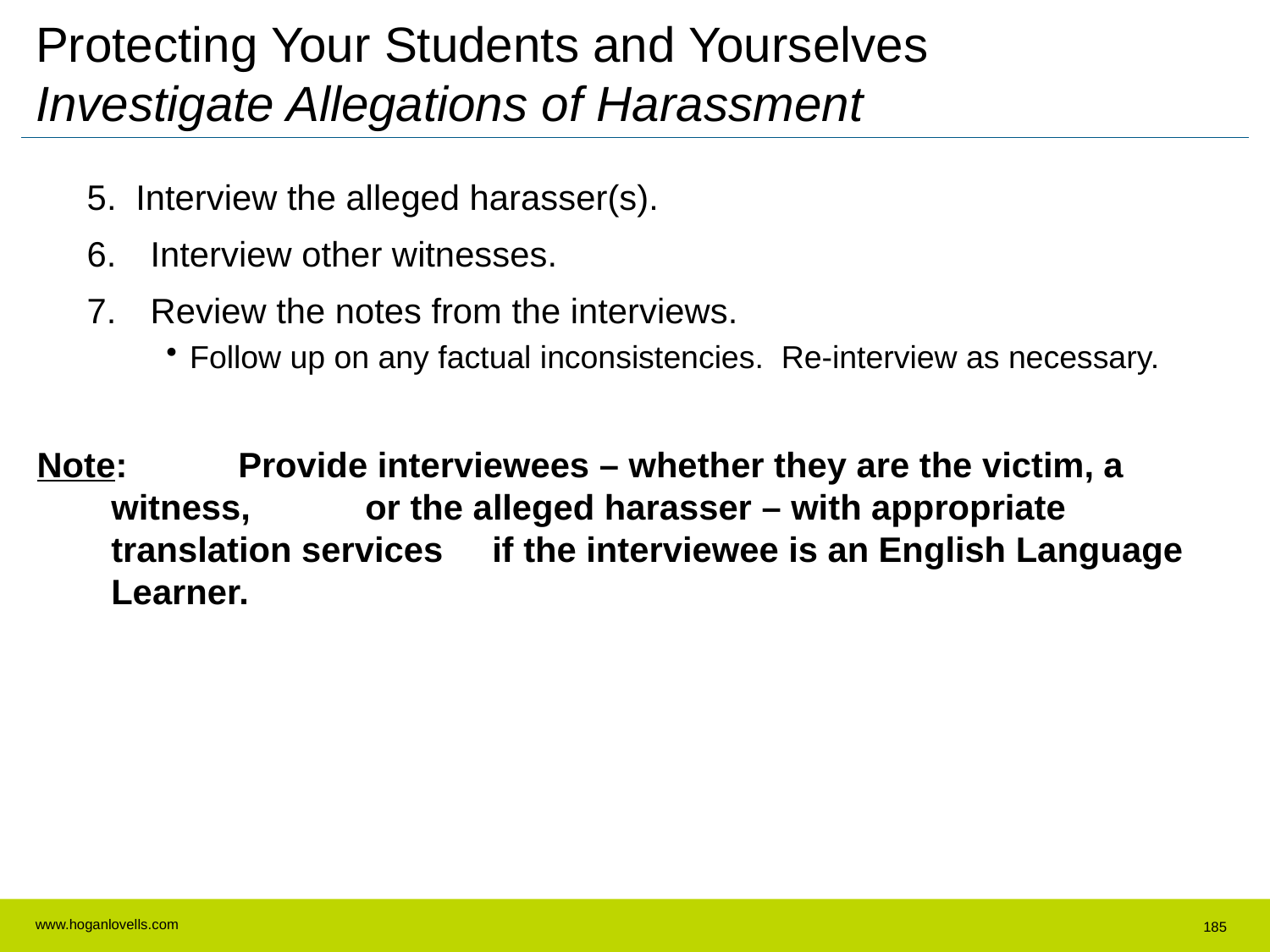

Protecting Your Students and Yourselves
Investigate Allegations of Harassment
5.  Interview the alleged harasser(s).
Interview other witnesses.
Review the notes from the interviews.
Follow up on any factual inconsistencies.  Re-interview as necessary.

Note:	Provide interviewees – whether they are the victim, a witness, 	or the alleged harasser – with appropriate translation services 	if the interviewee is an English Language Learner.
185